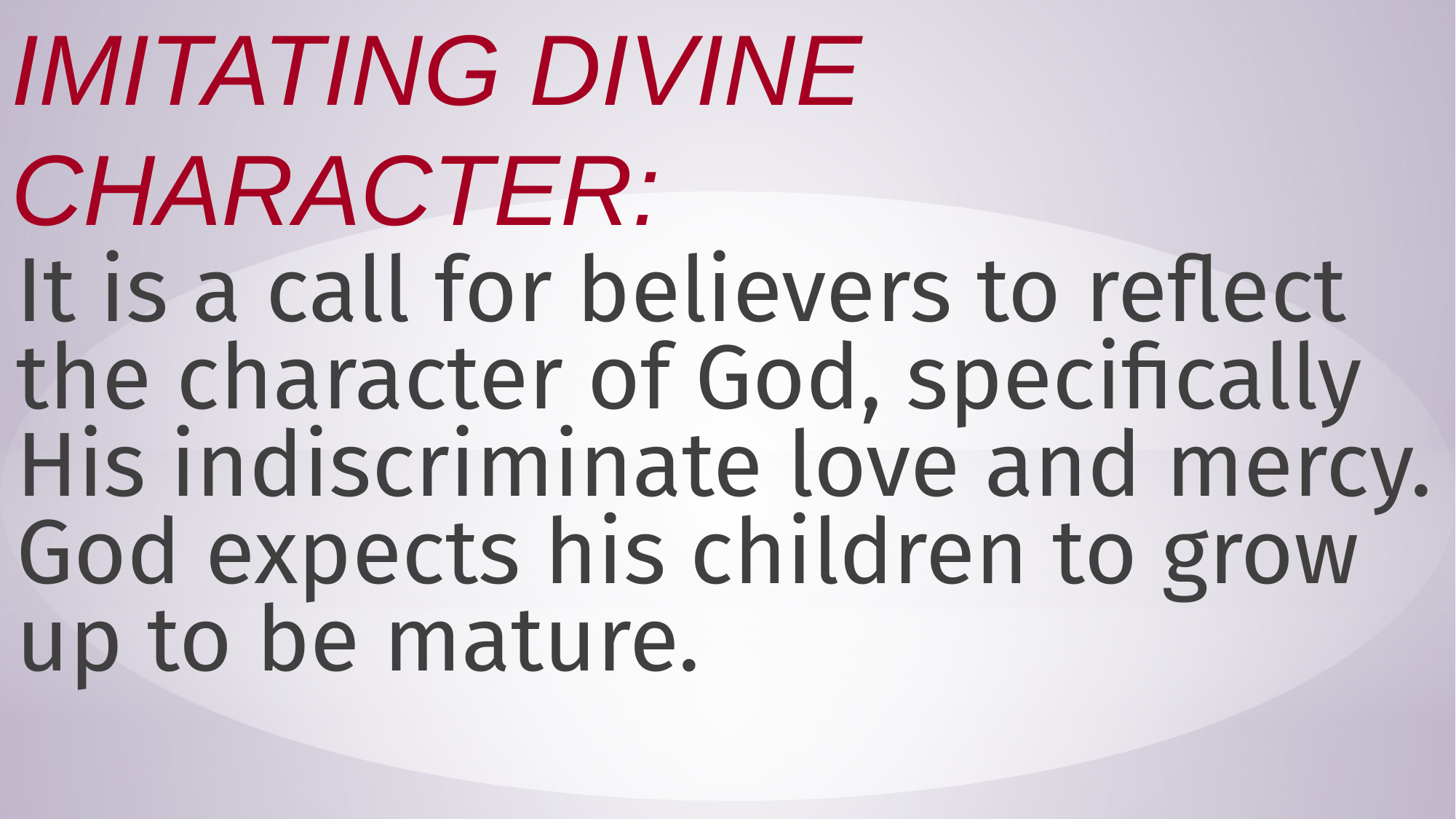

# Imitating Divine Character:
It is a call for believers to reflect the character of God, specifically His indiscriminate love and mercy. God expects his children to grow up to be mature.